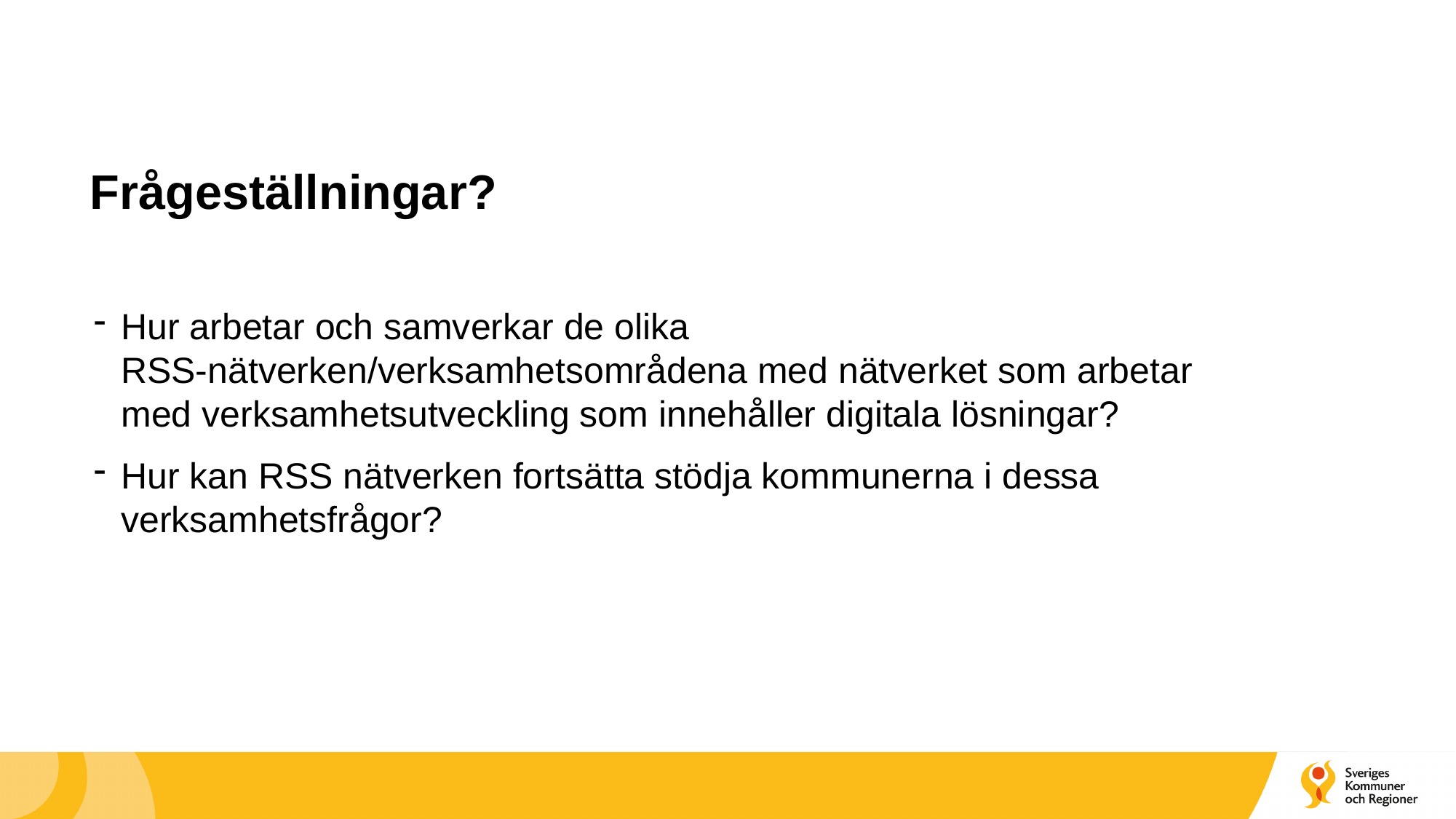

# Frågeställningar?
Hur arbetar och samverkar de olika RSS-nätverken/verksamhetsområdena med nätverket som arbetar med verksamhetsutveckling som innehåller digitala lösningar?
Hur kan RSS nätverken fortsätta stödja kommunerna i dessa verksamhetsfrågor?